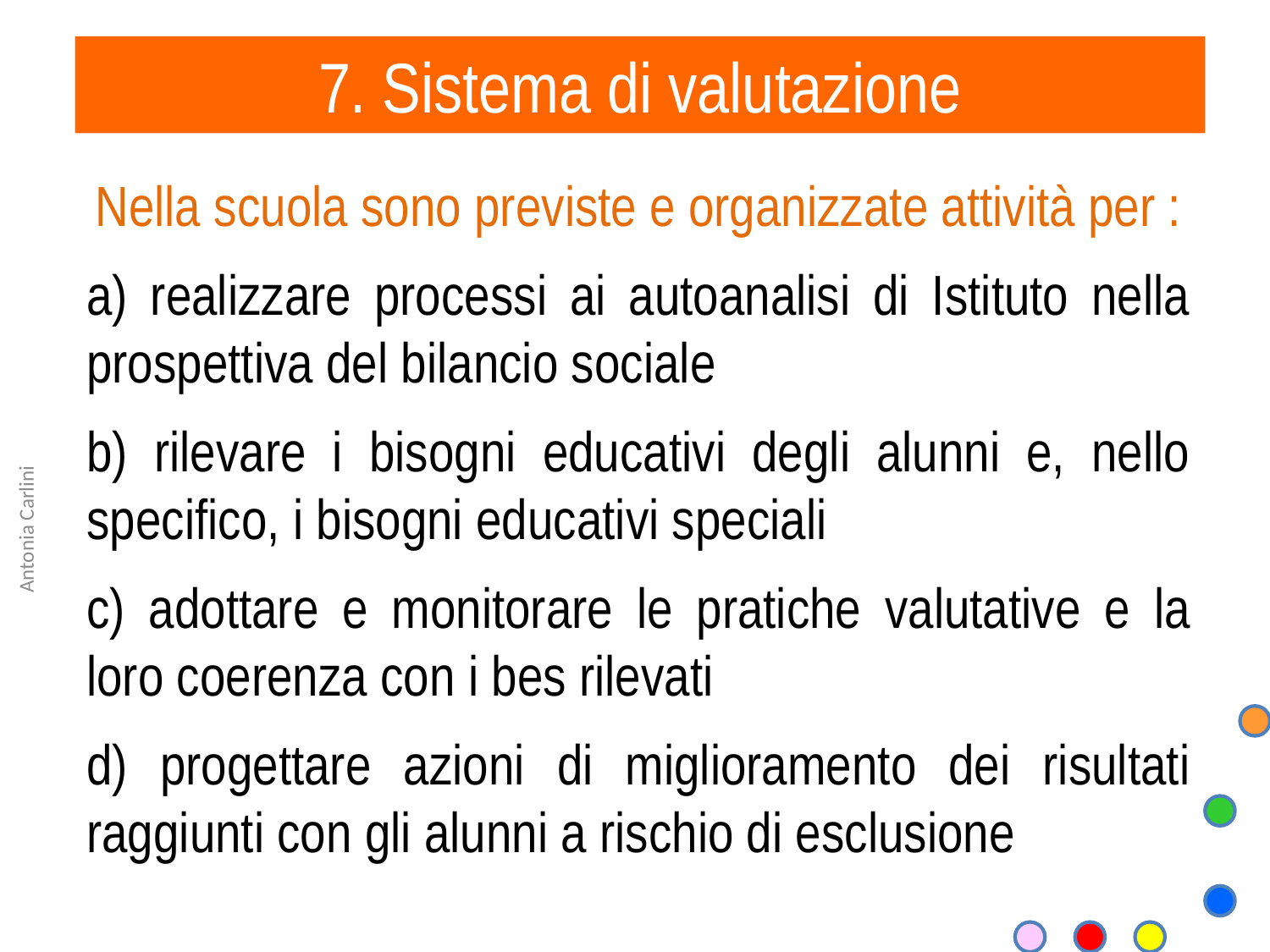

7. Sistema di valutazione
Nella scuola sono previste e organizzate attività per :
a) realizzare processi ai autoanalisi di Istituto nella prospettiva del bilancio sociale
b) rilevare i bisogni educativi degli alunni e, nello specifico, i bisogni educativi speciali
c) adottare e monitorare le pratiche valutative e la loro coerenza con i bes rilevati
d) progettare azioni di miglioramento dei risultati raggiunti con gli alunni a rischio di esclusione
Antonia Carlini